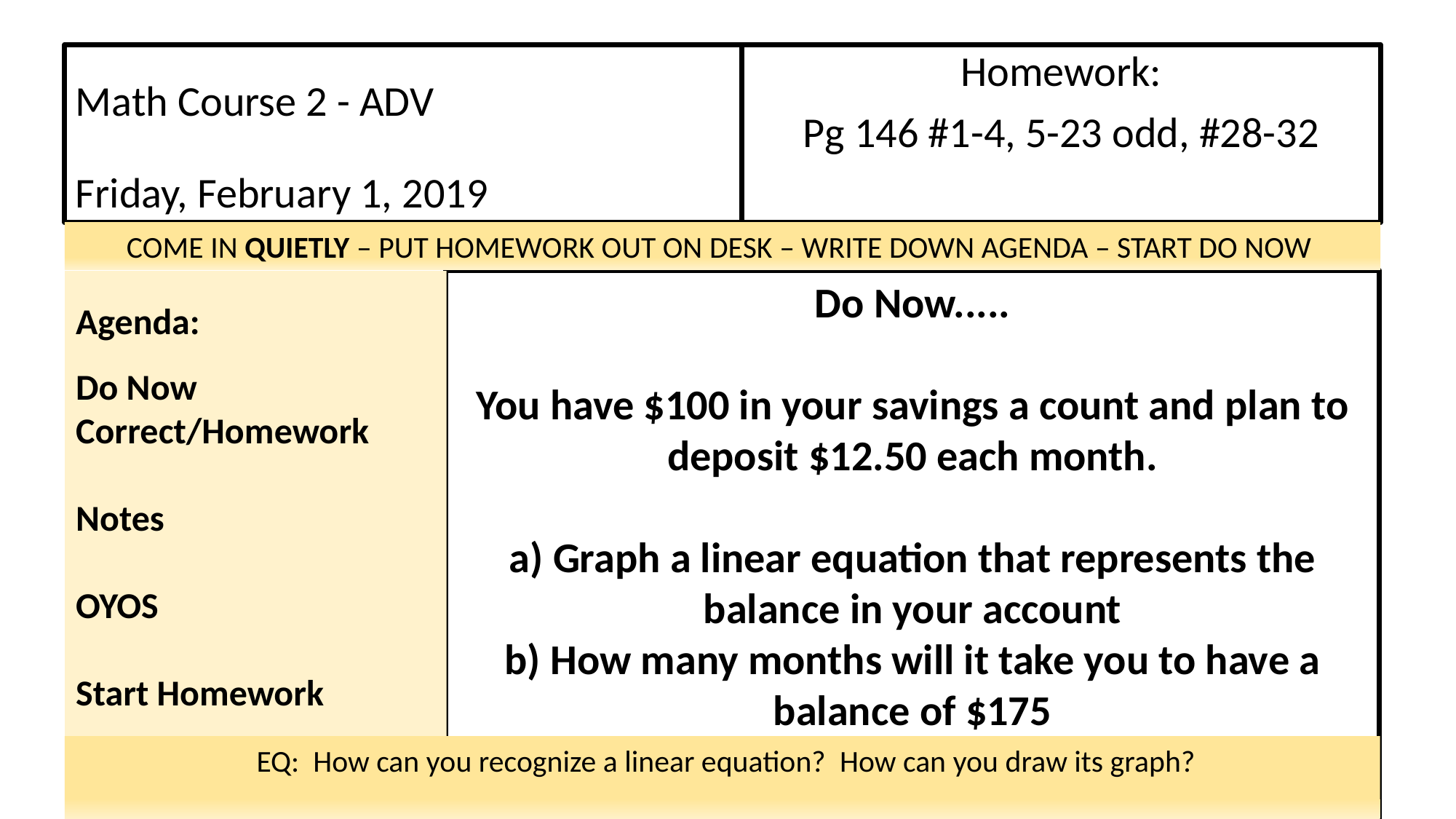

# Math Course 2 - ADV   Friday, February 1, 2019
Homework:
Pg 146 #1-4, 5-23 odd, #28-32

COME IN QUIETLY – PUT HOMEWORK OUT ON DESK – WRITE DOWN AGENDA – START DO NOW
Do Now.....

You have $100 in your savings a count and plan to deposit $12.50 each month.

a) Graph a linear equation that represents the balance in your account
b) How many months will it take you to have a balance of $175

Agenda:
Do Now
Correct/Homework

Notes

OYOS

Start Homework

 EQ:  How can you recognize a linear equation?  How can you draw its graph?